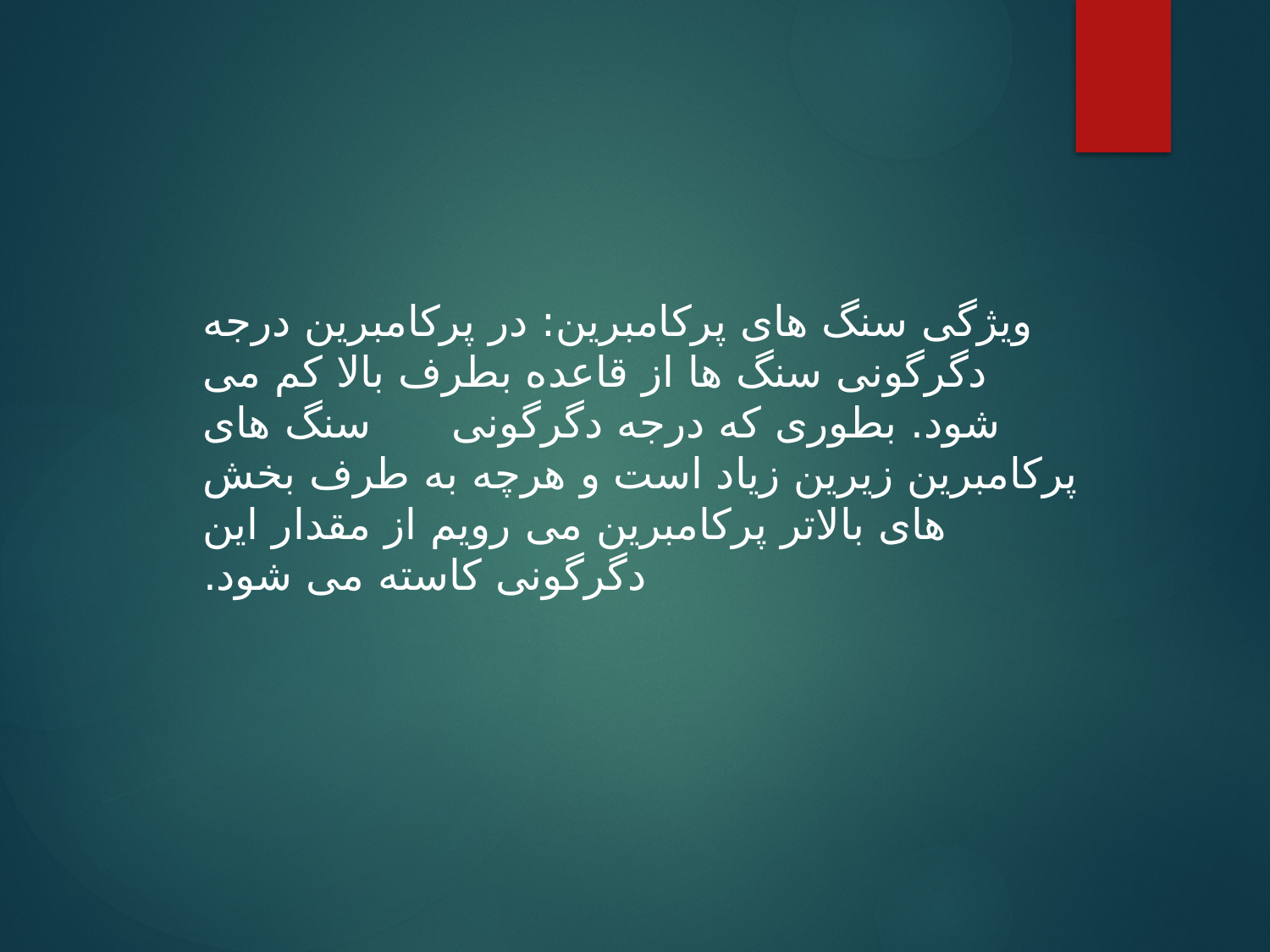

ویژگی سنگ های پرکامبرین: در پرکامبرین درجه دگرگونی سنگ ها از قاعده بطرف بالا کم می شود. بطوری که درجه دگرگونی      سنگ های پرکامبرین زیرین زیاد است و هرچه به طرف بخش های بالاتر پرکامبرین می رویم از مقدار این دگرگونی کاسته می شود.